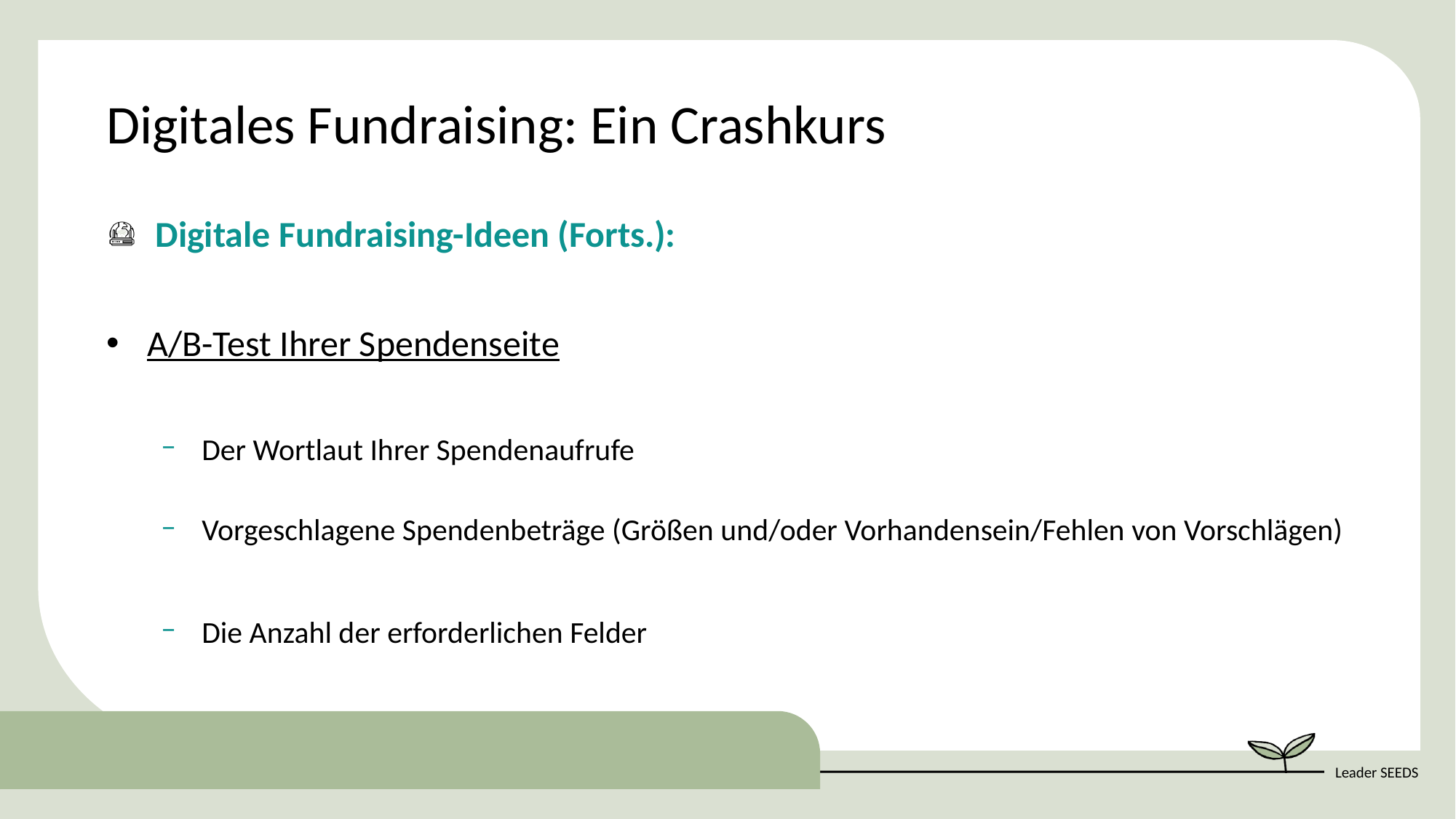

Digitales Fundraising: Ein Crashkurs
 Digitale Fundraising-Ideen (Forts.):

A/B-Test Ihrer Spendenseite

Der Wortlaut Ihrer Spendenaufrufe
Vorgeschlagene Spendenbeträge (Größen und/oder Vorhandensein/Fehlen von Vorschlägen)

Die Anzahl der erforderlichen Felder